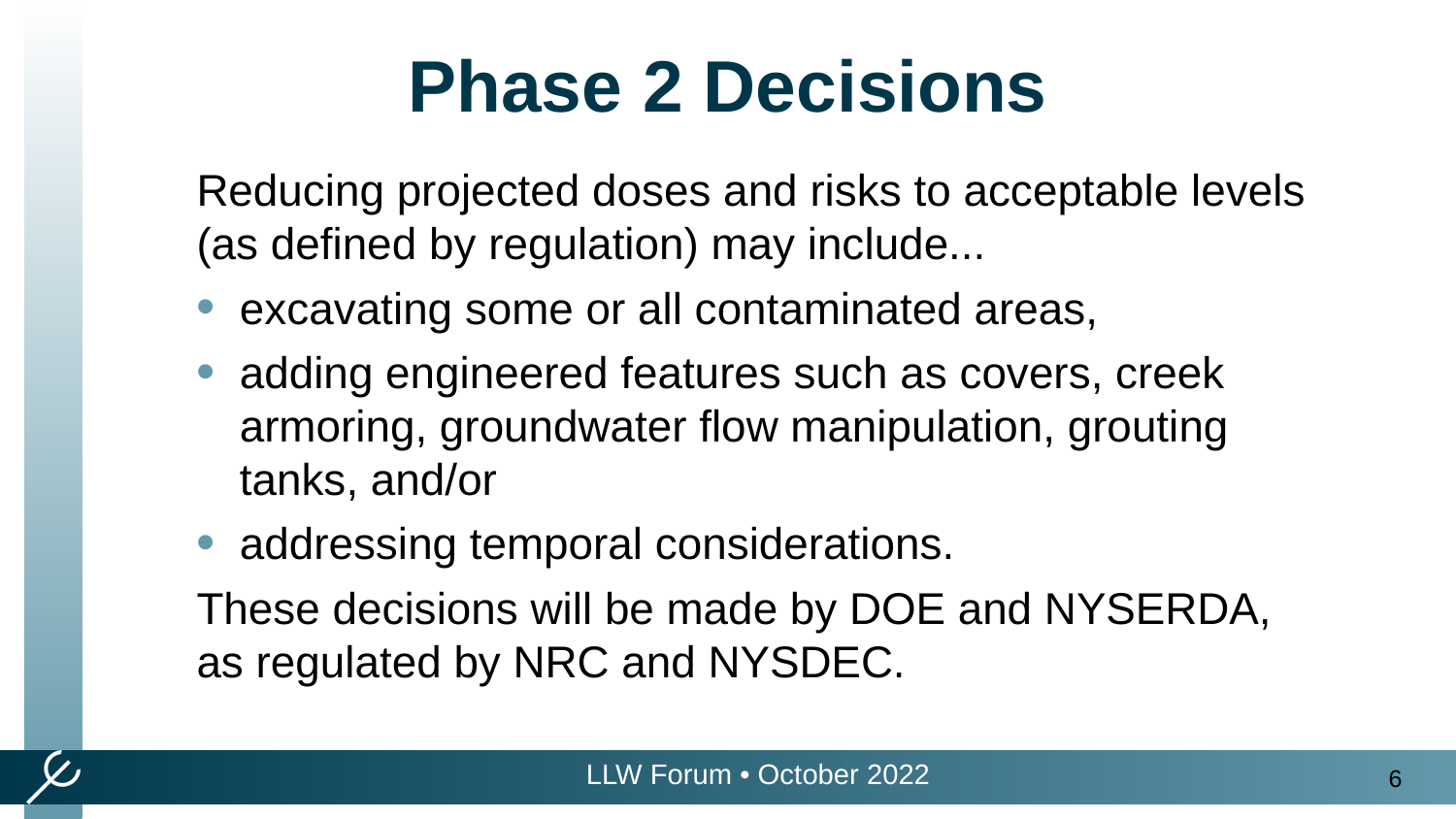

Phase 2 Decisions
Reducing projected doses and risks to acceptable levels (as defined by regulation) may include...
excavating some or all contaminated areas,
adding engineered features such as covers, creek armoring, groundwater flow manipulation, grouting tanks, and/or
addressing temporal considerations.
These decisions will be made by DOE and NYSERDA, as regulated by NRC and NYSDEC.